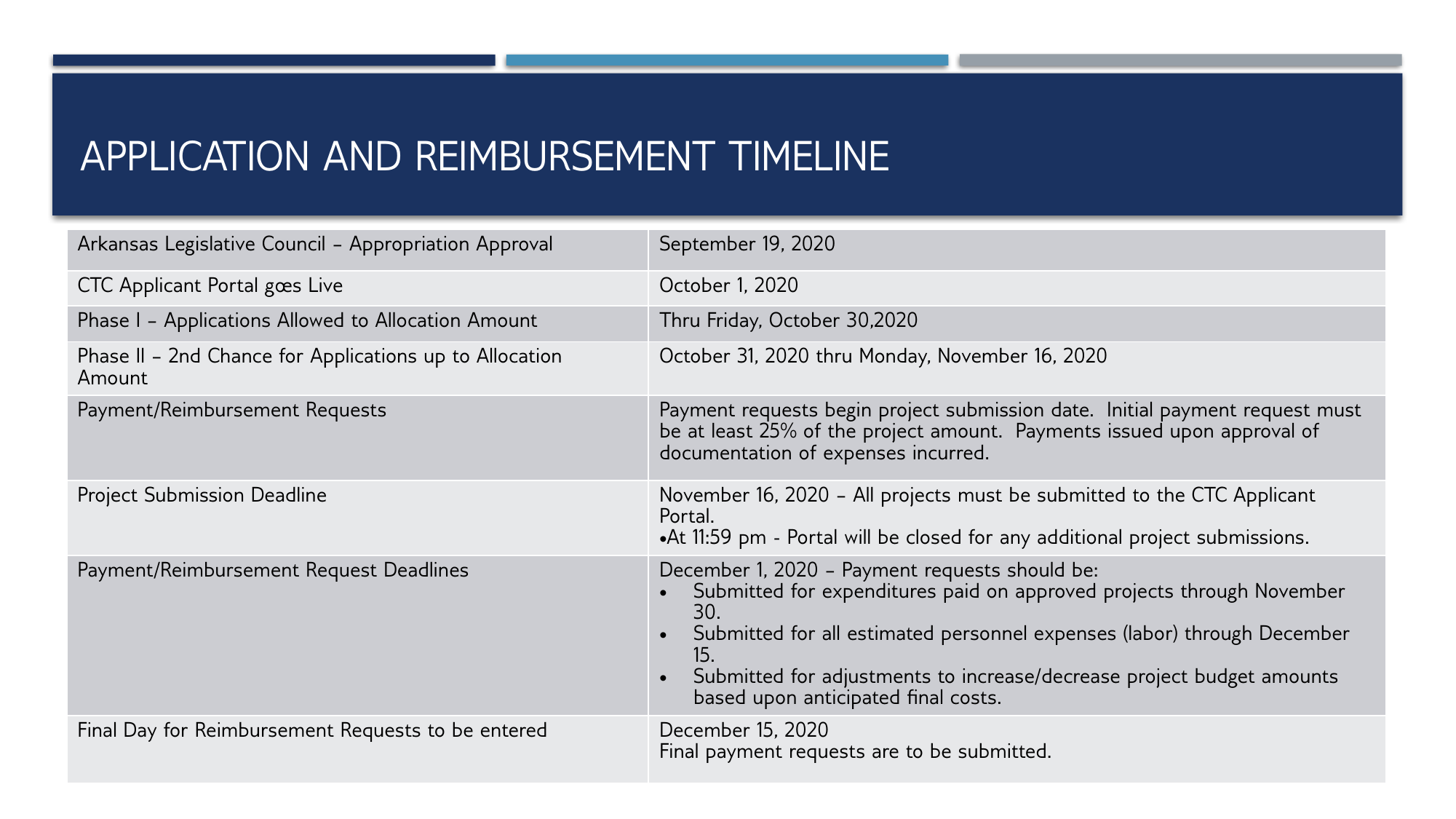

# Application and Reimbursement timeline
| Arkansas Legislative Council – Appropriation Approval | September 19, 2020 |
| --- | --- |
| CTC Applicant Portal goes Live | October 1, 2020 |
| Phase I – Applications Allowed to Allocation Amount | Thru Friday, October 30,2020 |
| Phase II – 2nd Chance for Applications up to Allocation Amount | October 31, 2020 thru Monday, November 16, 2020 |
| Payment/Reimbursement Requests | Payment requests begin project submission date. Initial payment request must be at least 25% of the project amount. Payments issued upon approval of documentation of expenses incurred. |
| Project Submission Deadline | November 16, 2020 – All projects must be submitted to the CTC Applicant Portal. At 11:59 pm - Portal will be closed for any additional project submissions. |
| Payment/Reimbursement Request Deadlines | December 1, 2020 – Payment requests should be: Submitted for expenditures paid on approved projects through November 30. Submitted for all estimated personnel expenses (labor) through December 15. Submitted for adjustments to increase/decrease project budget amounts based upon anticipated final costs. |
| Final Day for Reimbursement Requests to be entered | December 15, 2020 Final payment requests are to be submitted. |
18